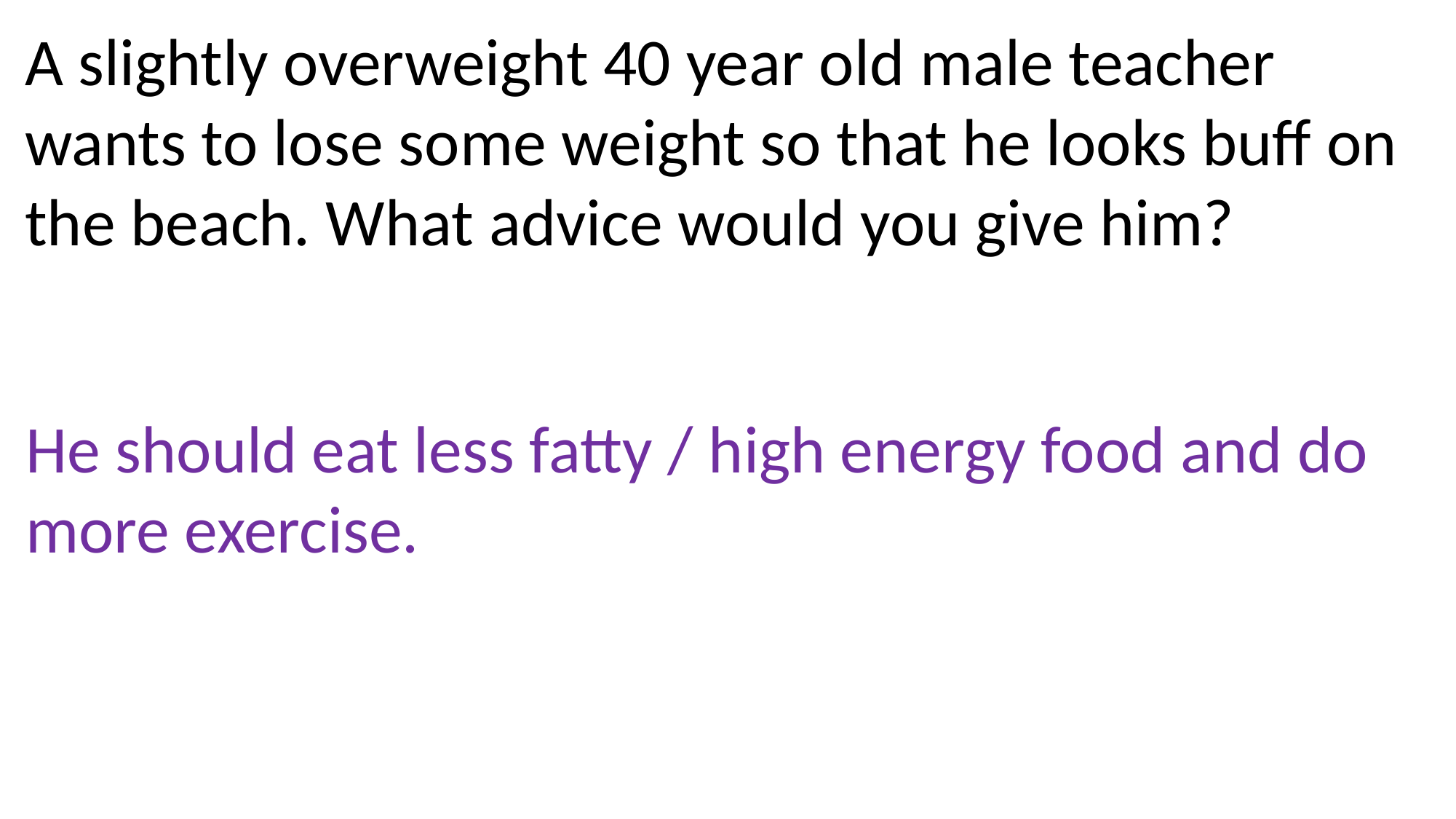

A slightly overweight 40 year old male teacher wants to lose some weight so that he looks buff on the beach. What advice would you give him?
He should eat less fatty / high energy food and do more exercise.